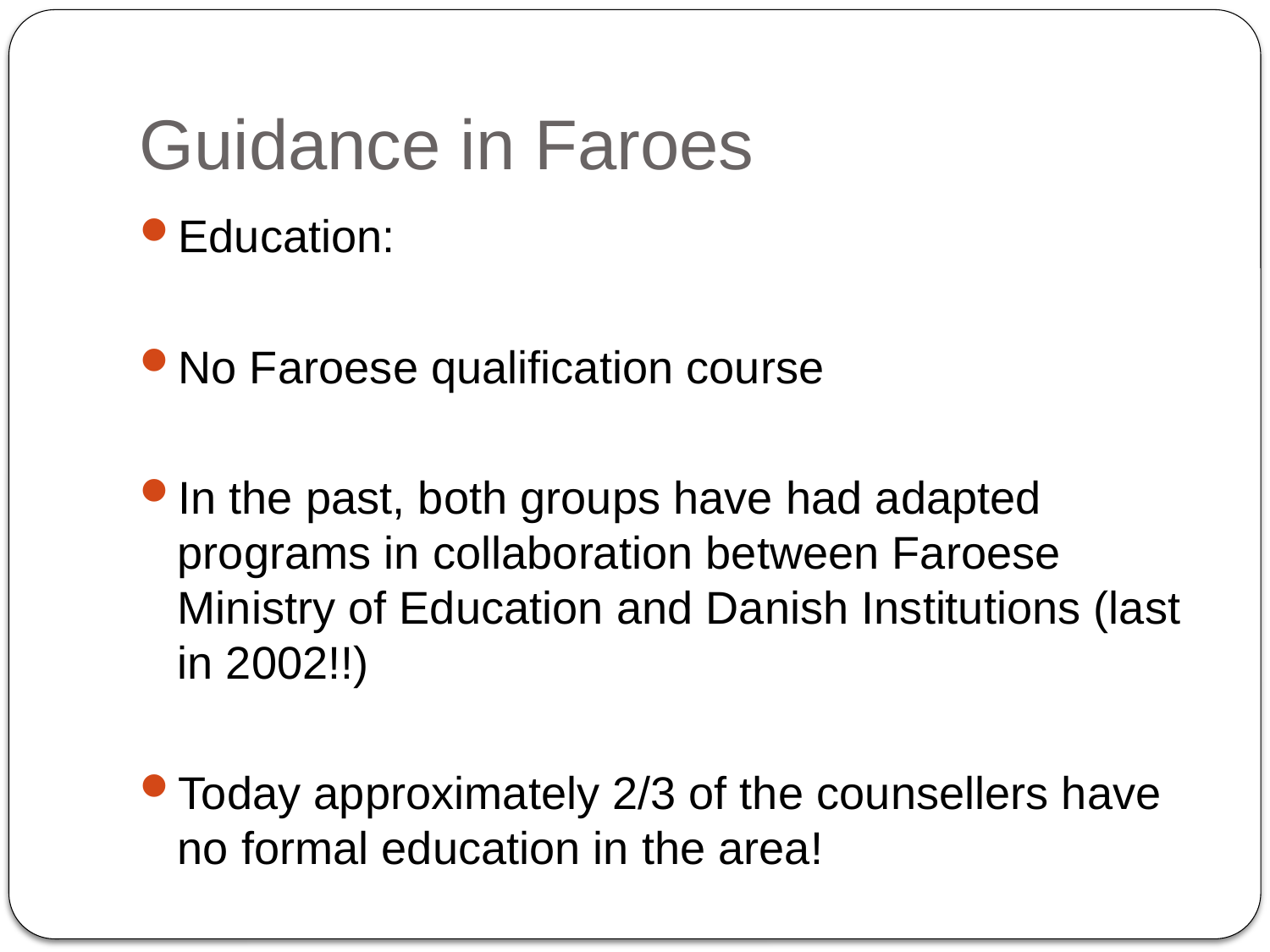

# Guidance in Faroes
Education:

No Faroese qualification course

In the past, both groups have had adapted programs in collaboration between Faroese Ministry of Education and Danish Institutions (last in 2002!!)

Today approximately 2/3 of the counsellers have no formal education in the area!